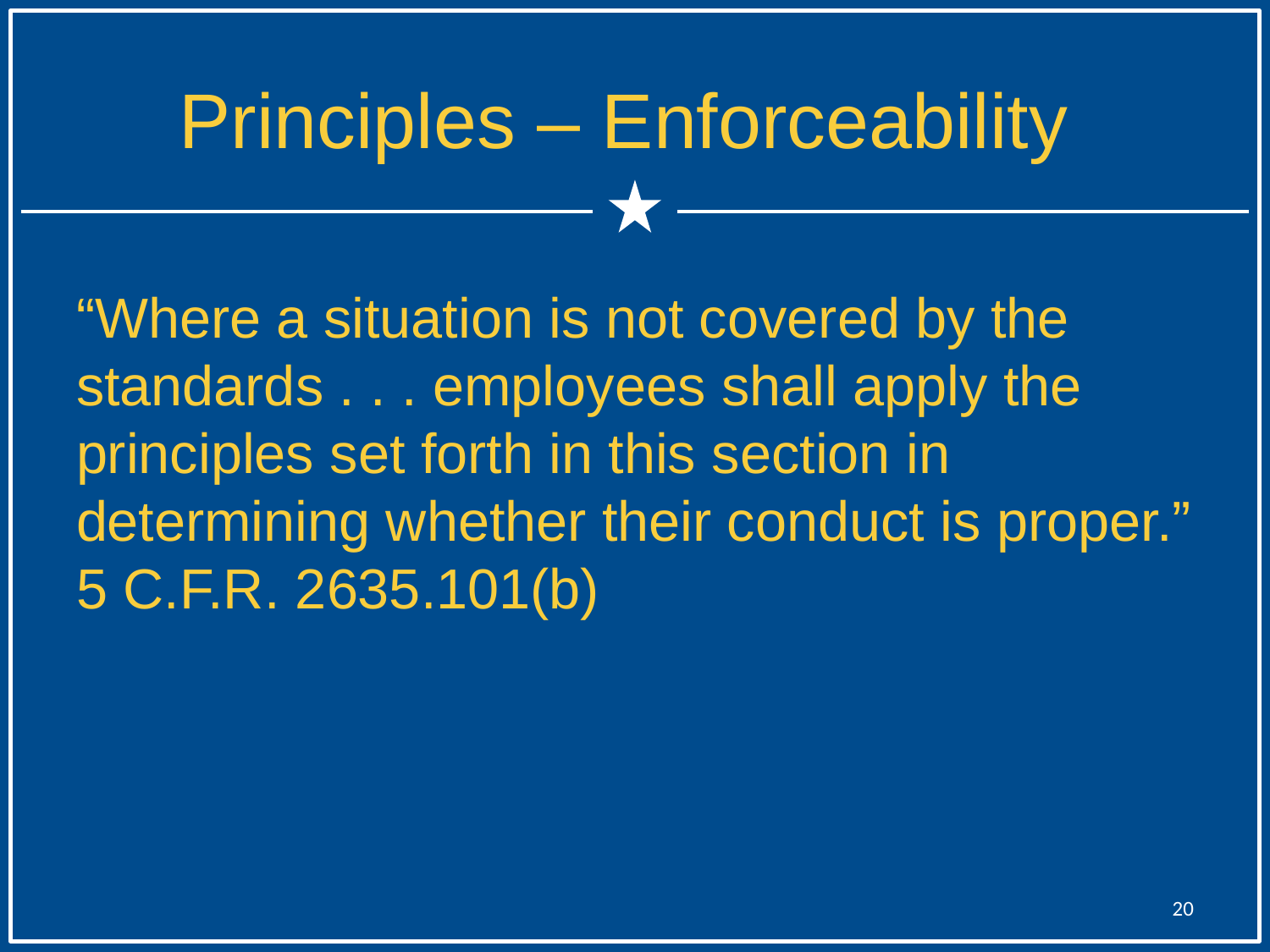

# Principles – Enforceability
“Where a situation is not covered by the standards . . . employees shall apply the principles set forth in this section in determining whether their conduct is proper.” 5 C.F.R. 2635.101(b)
20